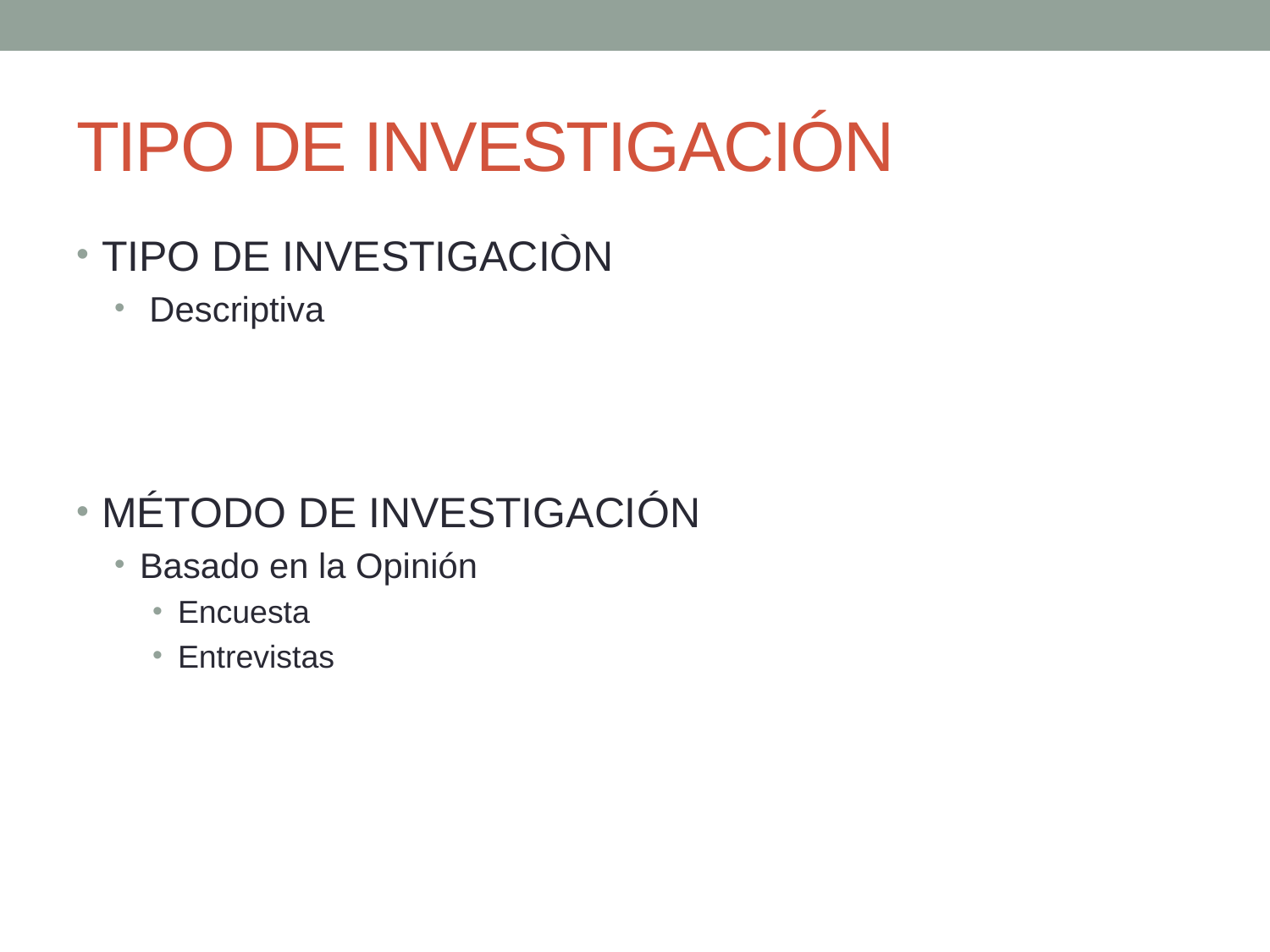

# TIPO DE INVESTIGACIÓN
TIPO DE INVESTIGACIÒN
 Descriptiva

MÉTODO DE INVESTIGACIÓN
Basado en la Opinión
Encuesta
Entrevistas